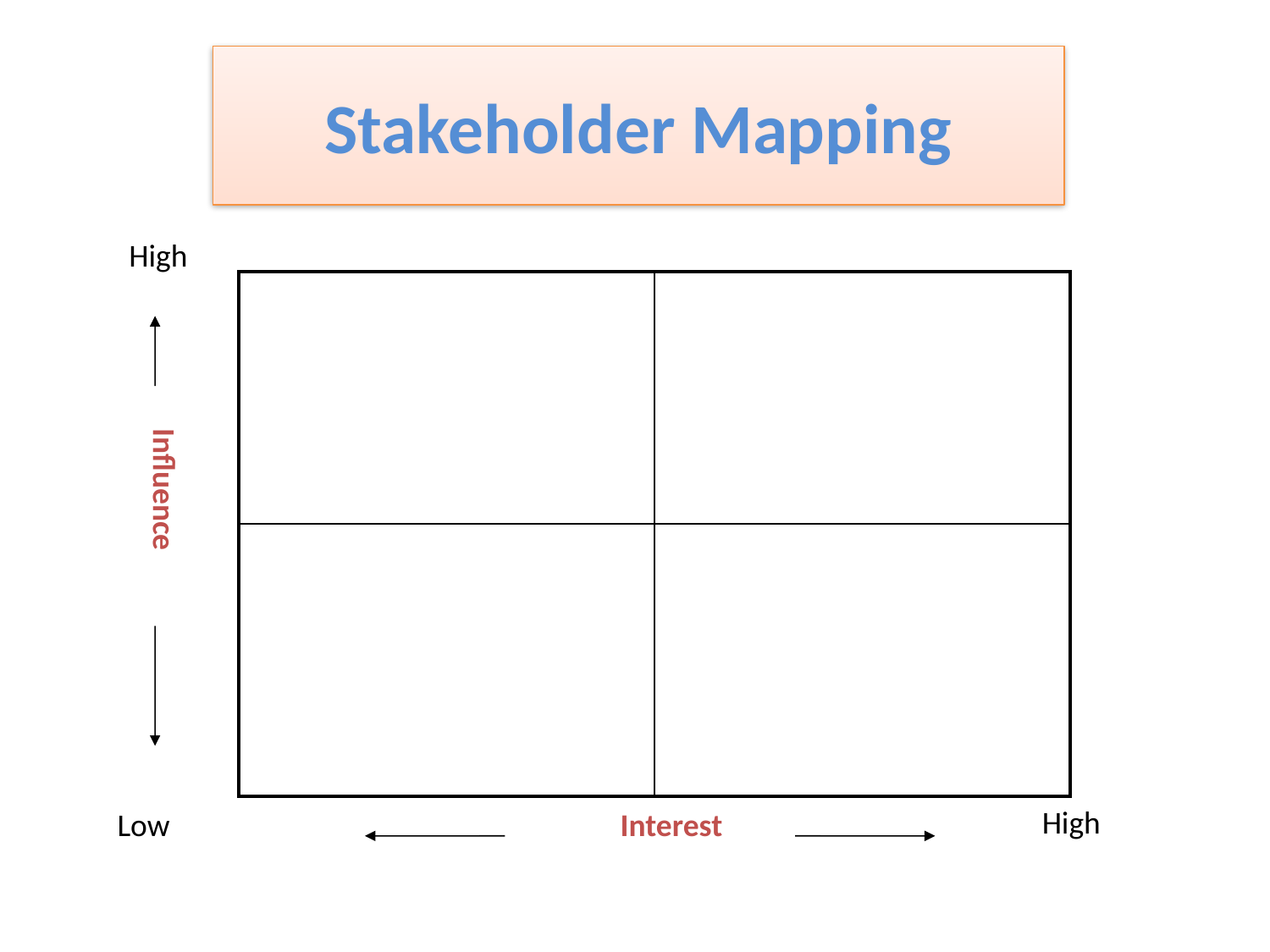

# Stakeholder Mapping
High
|  |  |
| --- | --- |
|  |  |

Influence

High
Low
Interest